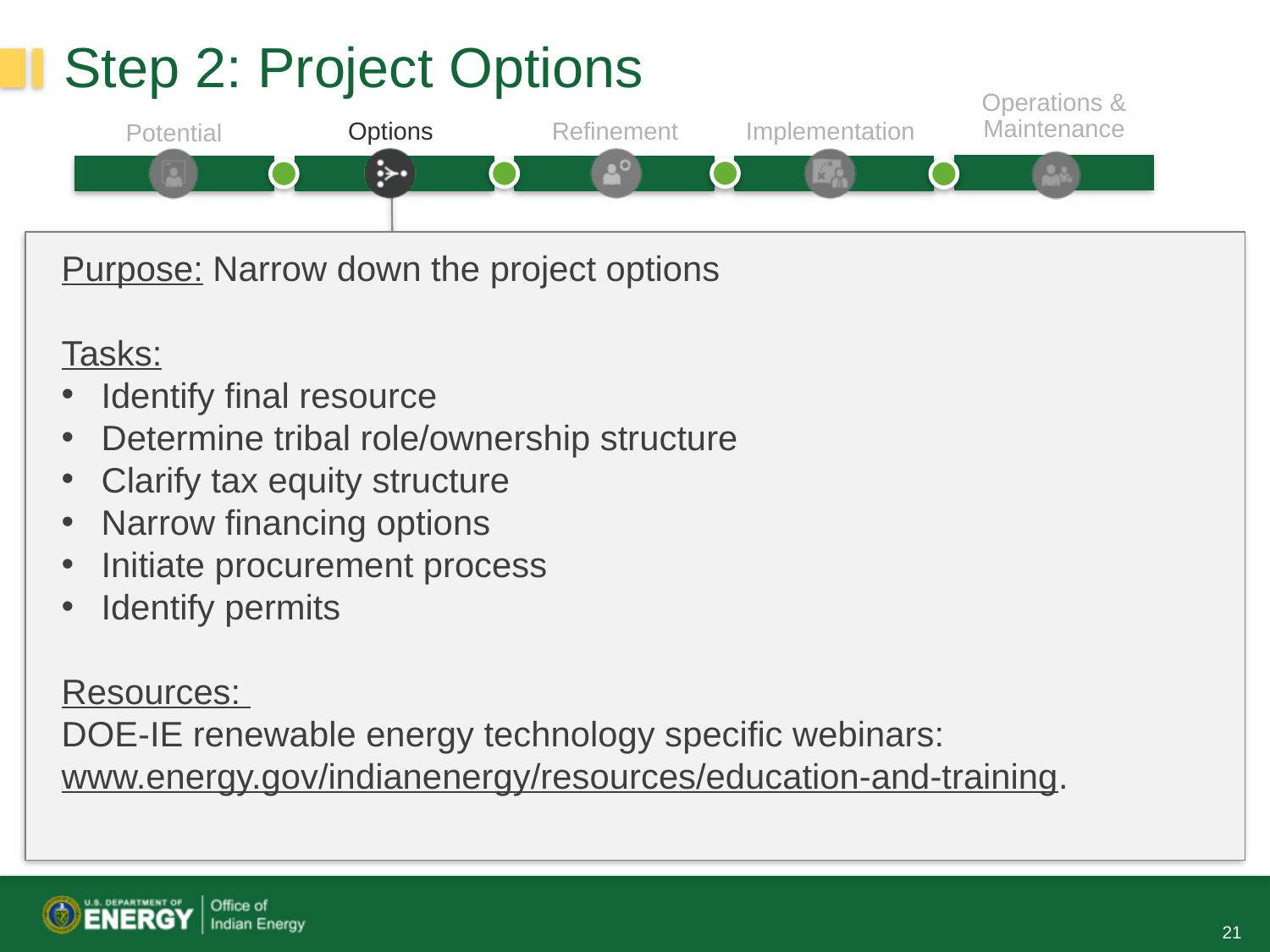

# Step 2: Project Options
Purpose: Narrow down the project options

Tasks:
Identify final resource
Determine tribal role/ownership structure
Clarify tax equity structure
Narrow financing options
Initiate procurement process
Identify permits

Resources:
DOE-IE renewable energy technology specific webinars:
www.energy.gov/indianenergy/resources/education-and-training.

21